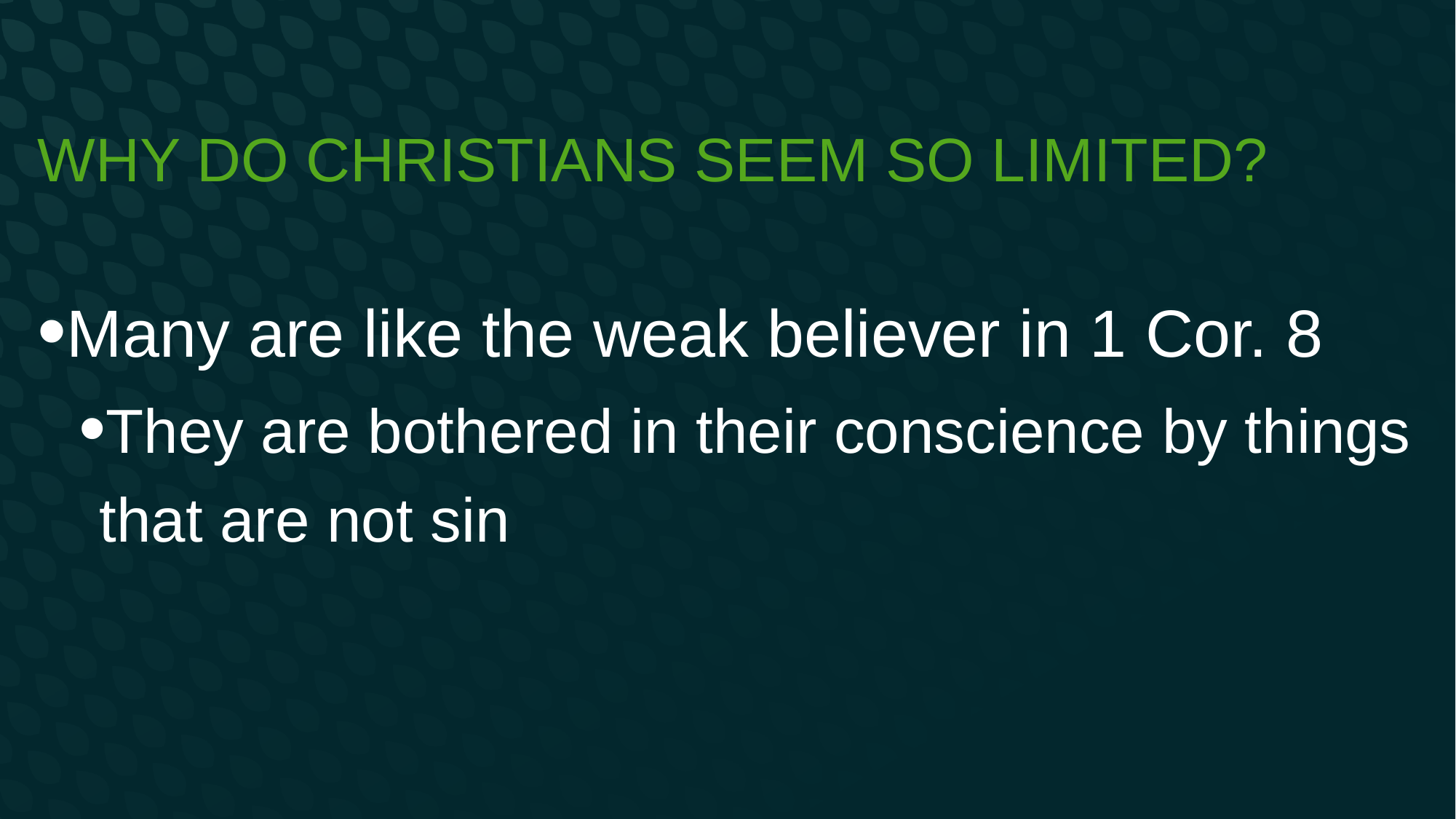

# Why do Christians seem so limited?
Many are like the weak believer in 1 Cor. 8
They are bothered in their conscience by things that are not sin